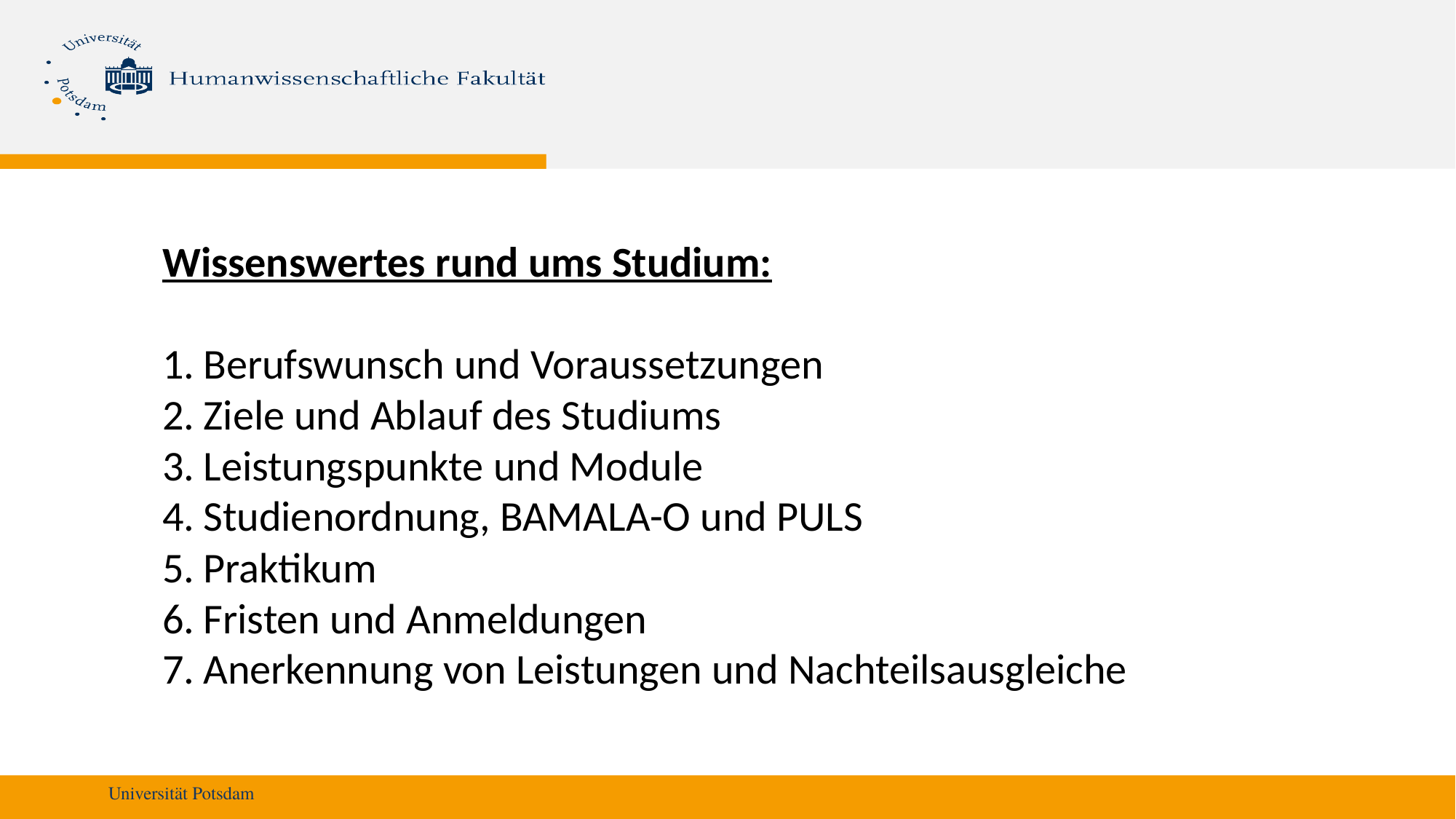

Wissenswertes rund ums Studium:

Berufswunsch und Voraussetzungen
Ziele und Ablauf des Studiums
Leistungspunkte und Module
Studienordnung, BAMALA-O und PULS
Praktikum
Fristen und Anmeldungen
Anerkennung von Leistungen und Nachteilsausgleiche